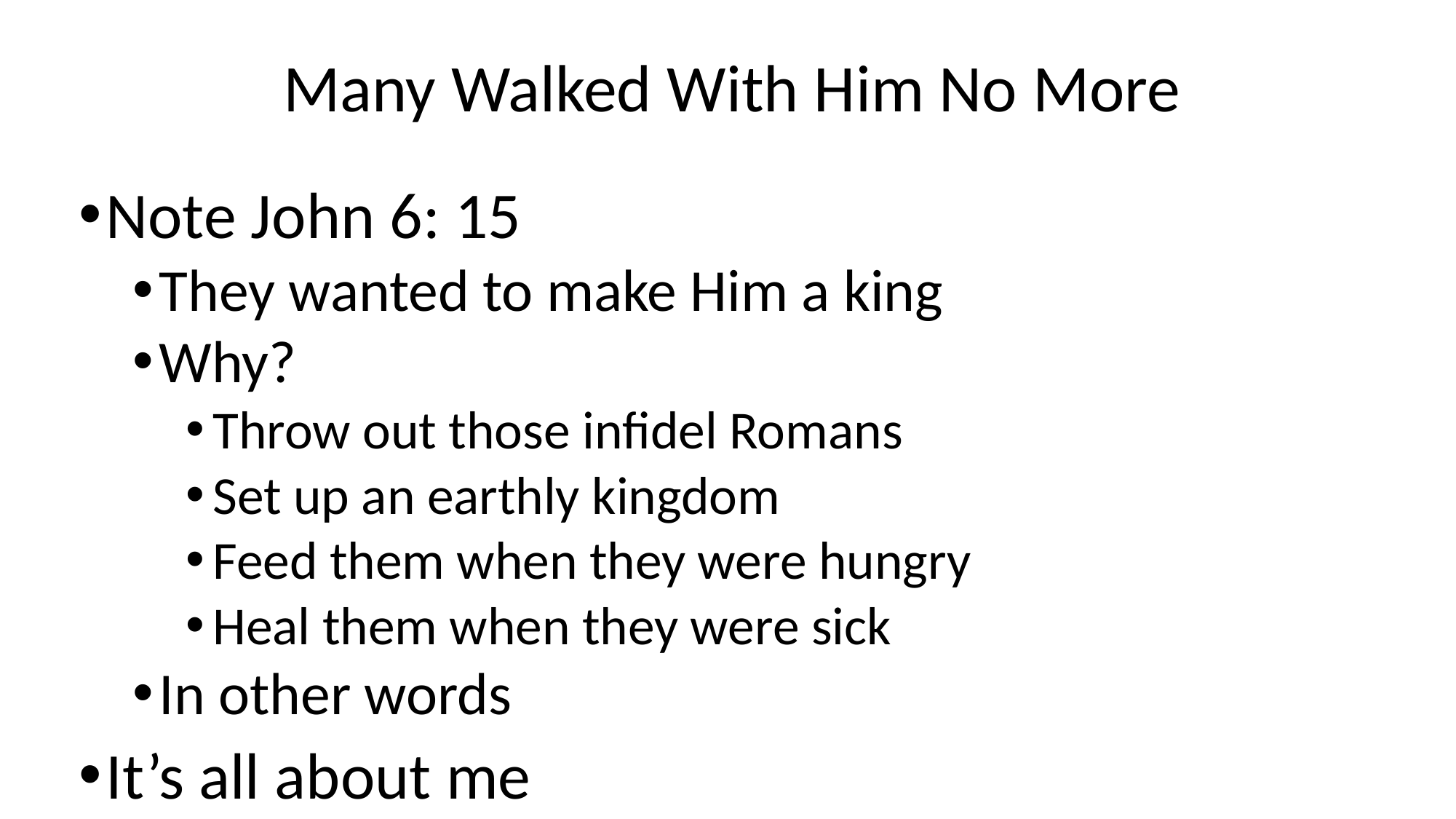

# Many Walked With Him No More
Note John 6: 15
They wanted to make Him a king
Why?
Throw out those infidel Romans
Set up an earthly kingdom
Feed them when they were hungry
Heal them when they were sick
In other words
It’s all about me